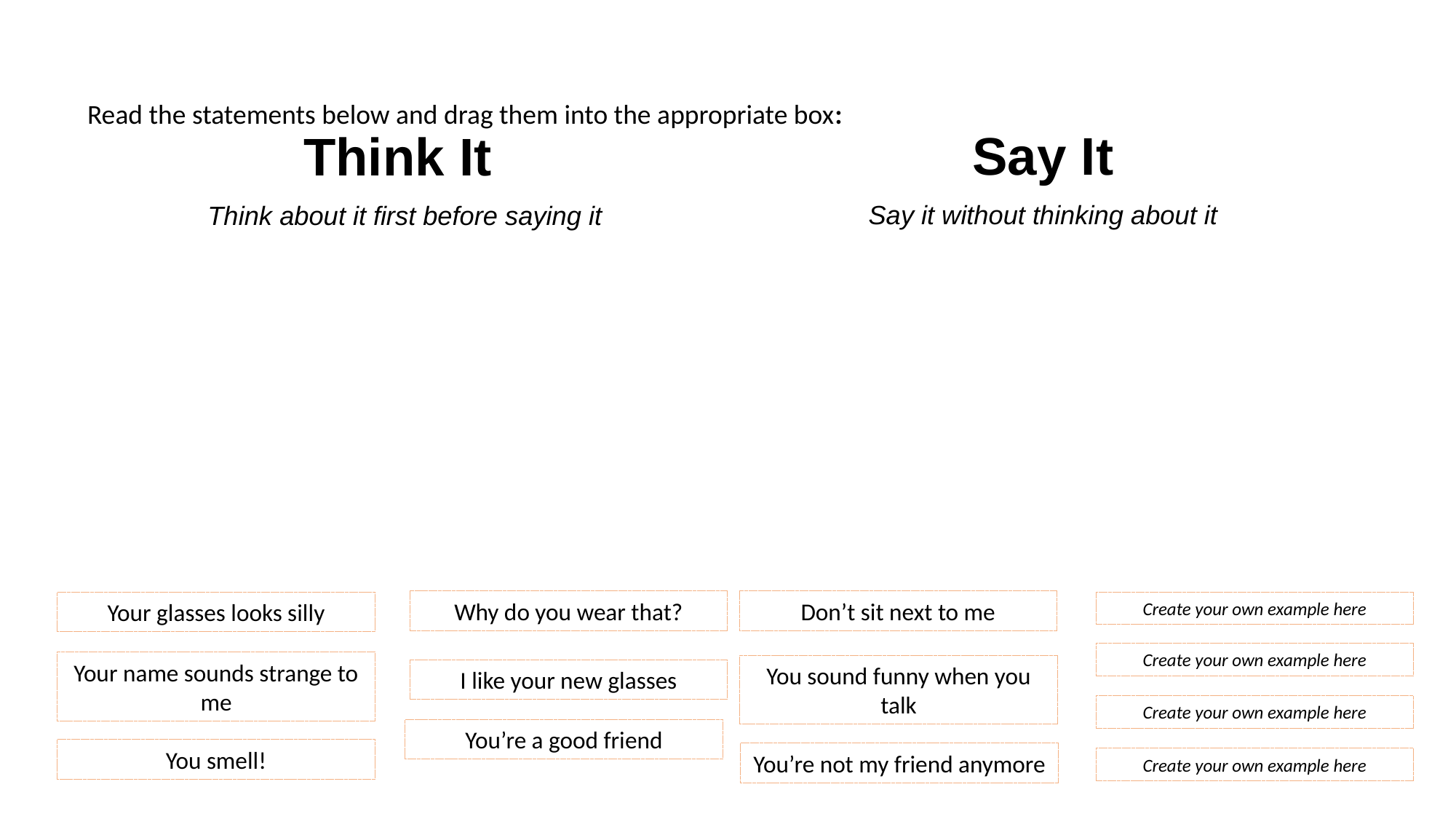

Read the statements below and drag them into the appropriate box:

Say It
Say it without thinking about it
Think It
Think about it first before saying it

Why do you wear that?
Don’t sit next to me
Your glasses looks silly
Create your own example here
Create your own example here
Your name sounds strange to me
You sound funny when you talk
I like your new glasses
Create your own example here
You’re a good friend
You smell!
You’re not my friend anymore
Create your own example here